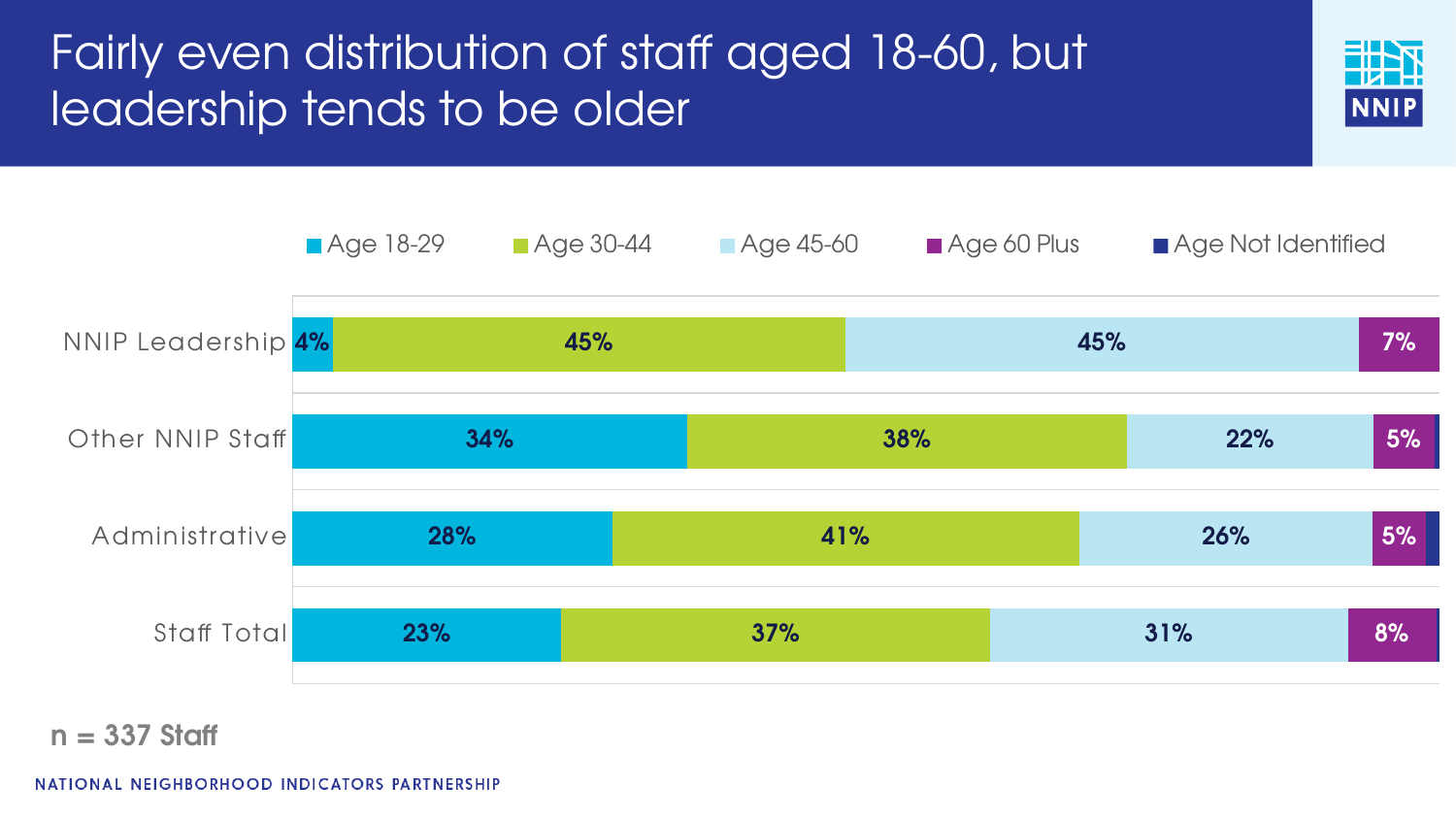

# Fairly even distribution of staff aged 18-60, but leadership tends to be older

### Chart

| Category | Age 18-29 | Age 30-44 | Age 45-60 | Age 60 Plus  | Age Not Identified  |
|---|---|---|---|---|---|
| Staff Total | 0.23442137241363525 | 0.37388724088668823 | 0.31157270073890686 | 0.0771513357758522 | 0.002967359032481909 |
| Administrative | 0.27906978130340576 | 0.40697672963142395 | 0.25581395626068115 | 0.04651162773370743 | 0.011627906933426857 |
| Other NNIP Staff | 0.3444976210594177 | 0.38277512788772583 | 0.21531100571155548 | 0.05263157933950424 | 0.0047846888191998005 |
| NNIP Leadership | 0.03529411926865578 | 0.4470588266849518 | 0.4470588266849518 | 0.07058823853731155 | 0.0 |
n = 337 Staff